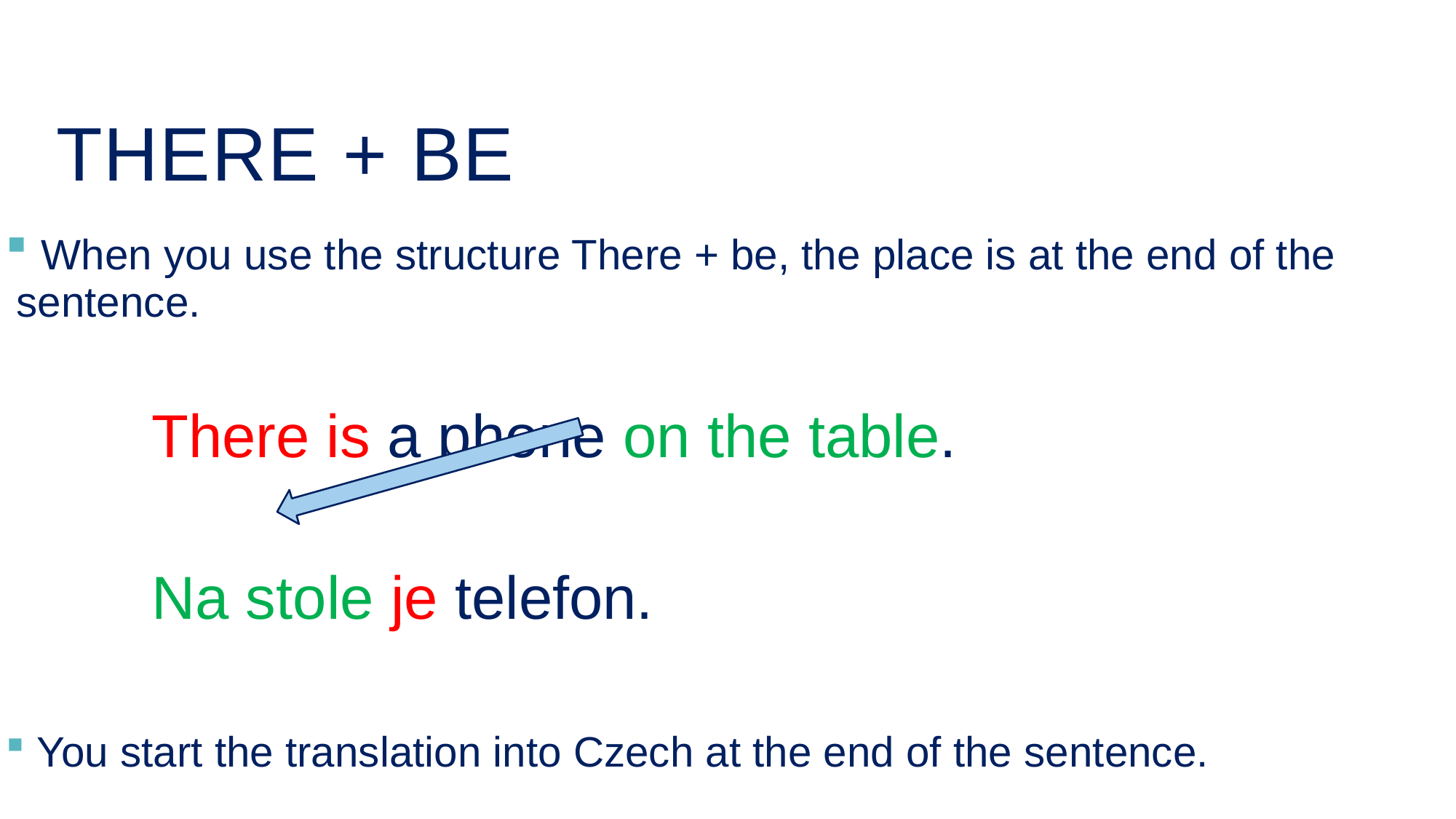

# There + be
 When you use the structure There + be, the place is at the end of the sentence.

There is a phone on the table.

Na stole je telefon.

 You start the translation into Czech at the end of the sentence.